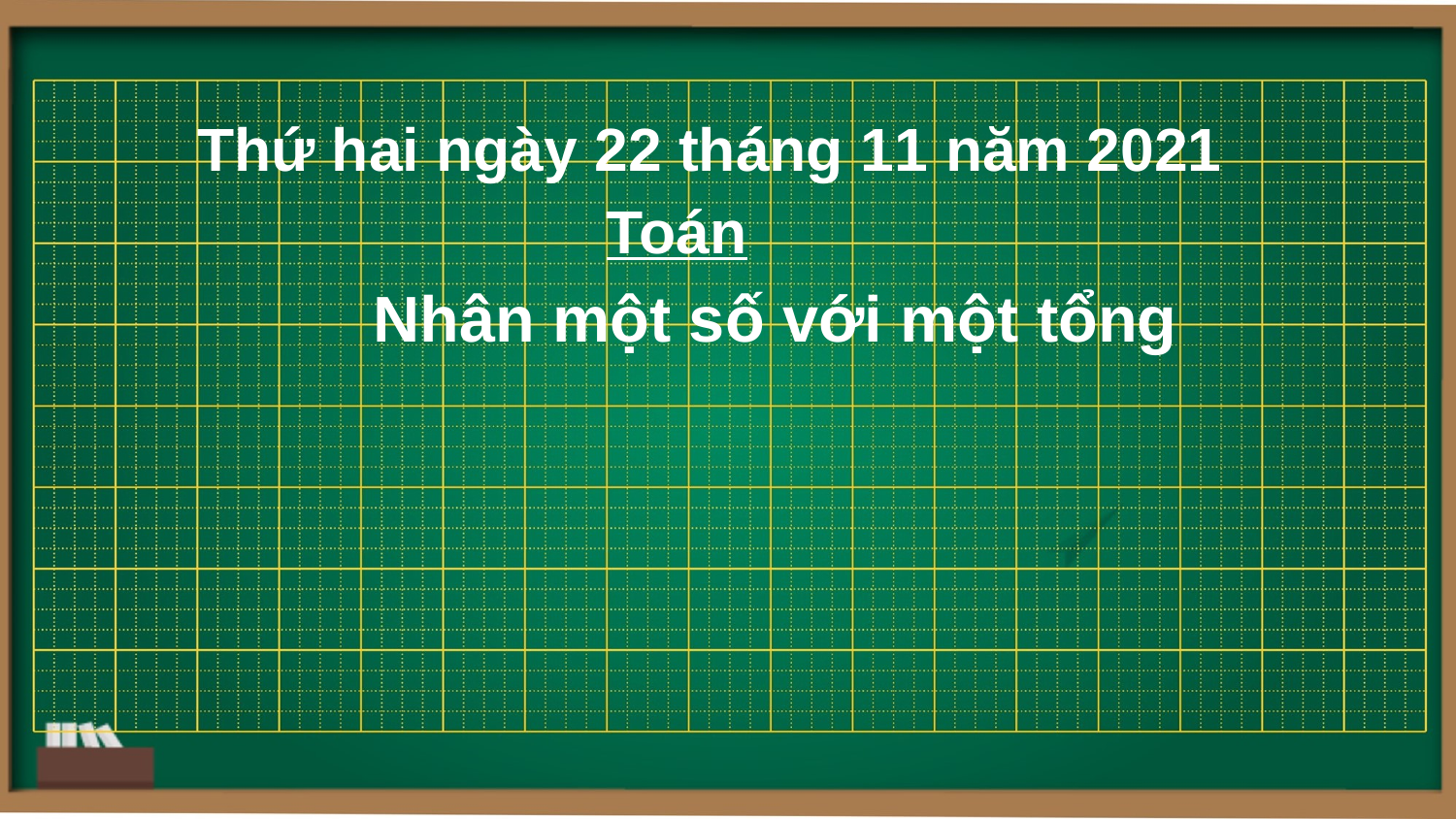

# Thứ hai ngày 22 tháng 11 năm 2021
Toán
Nhân một số với một tổng